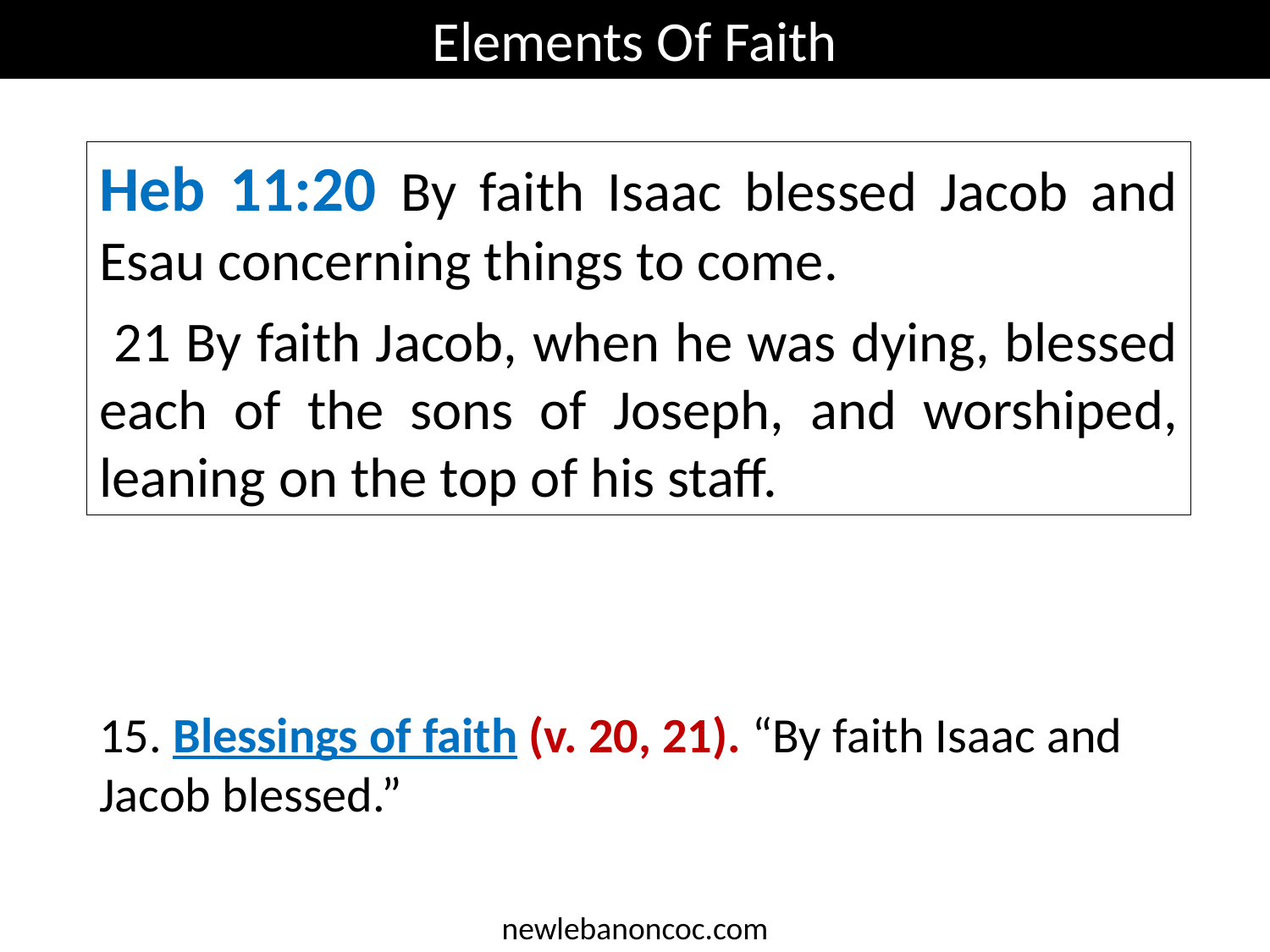

Elements Of Faith
Heb 11:20 By faith Isaac blessed Jacob and Esau concerning things to come.
 21 By faith Jacob, when he was dying, blessed each of the sons of Joseph, and worshiped, leaning on the top of his staff.
15. Blessings of faith (v. 20, 21). “By faith Isaac and Jacob blessed.”
newlebanoncoc.com